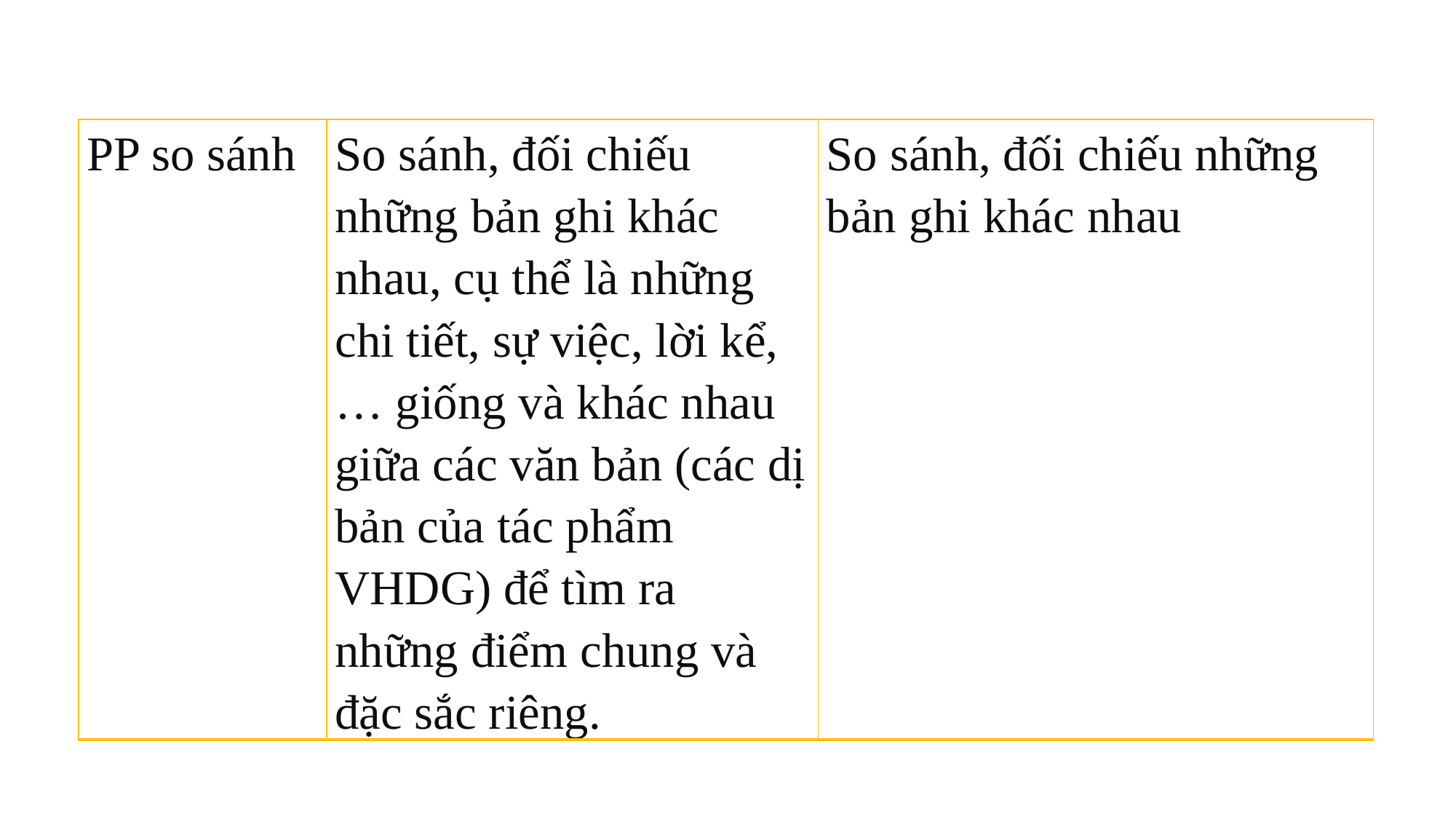

| PP so sánh | So sánh, đối chiếu những bản ghi khác nhau, cụ thể là những chi tiết, sự việc, lời kể,… giống và khác nhau giữa các văn bản (các dị bản của tác phẩm VHDG) để tìm ra những điểm chung và đặc sắc riêng. | So sánh, đối chiếu những bản ghi khác nhau |
| --- | --- | --- |